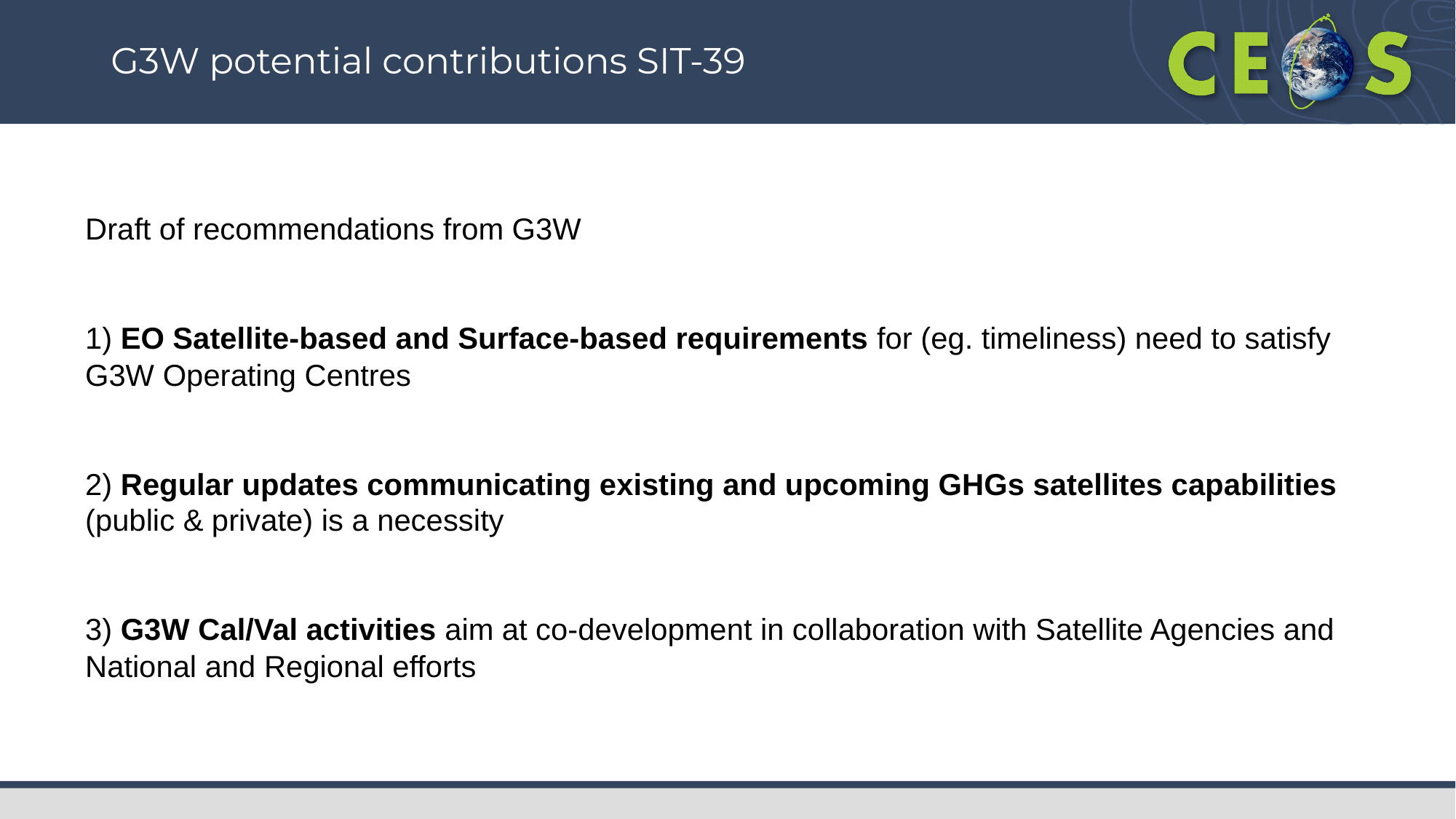

# G3W potential contributions SIT-39
Draft of recommendations from G3W
1) EO Satellite-based and Surface-based requirements for (eg. timeliness) need to satisfy G3W Operating Centres
2) Regular updates communicating existing and upcoming GHGs satellites capabilities (public & private) is a necessity
3) G3W Cal/Val activities aim at co-development in collaboration with Satellite Agencies and National and Regional efforts